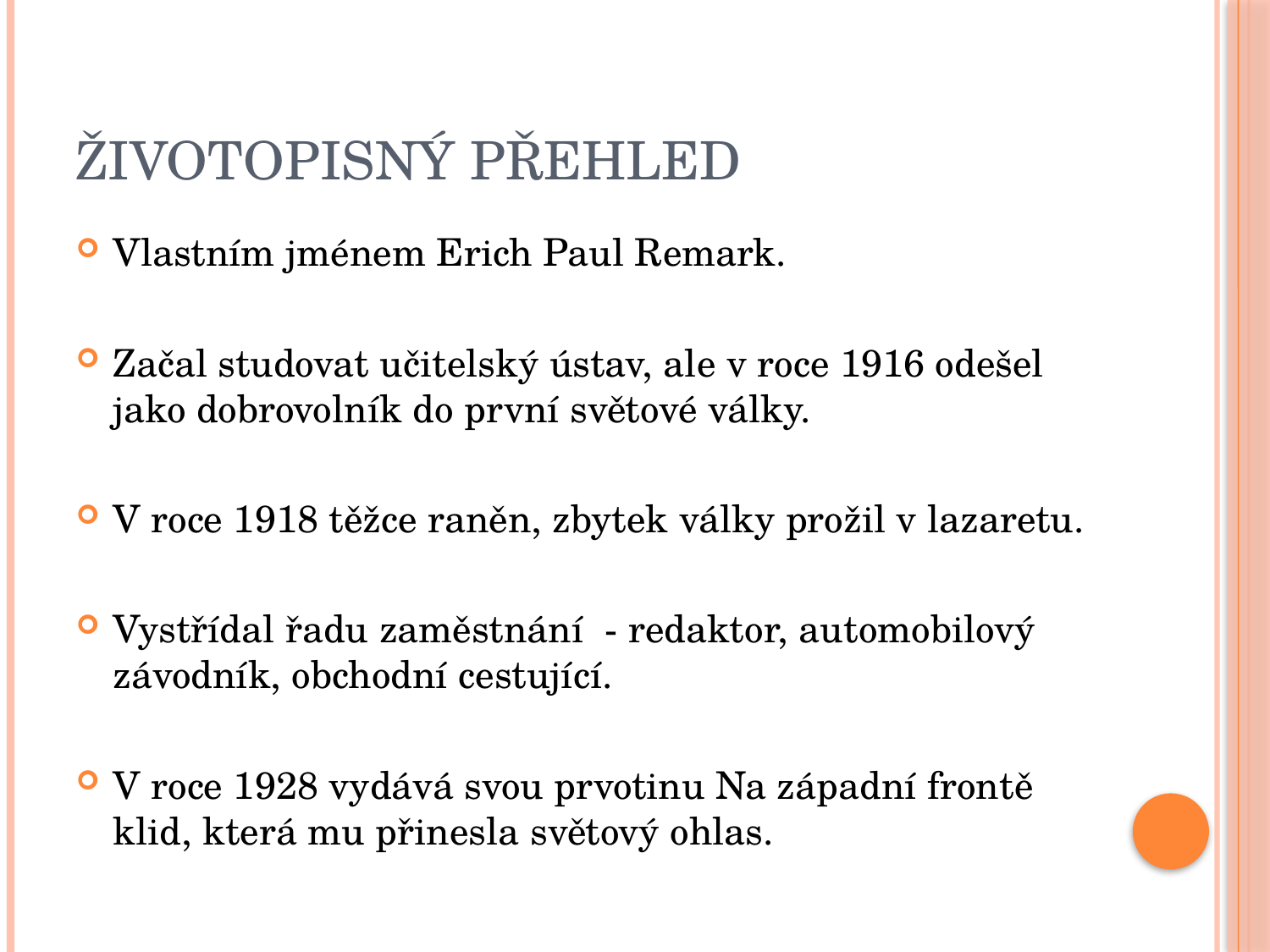

# Životopisný přehled
Vlastním jménem Erich Paul Remark.

Začal studovat učitelský ústav, ale v roce 1916 odešel jako dobrovolník do první světové války.

V roce 1918 těžce raněn, zbytek války prožil v lazaretu.

Vystřídal řadu zaměstnání  - redaktor, automobilový závodník, obchodní cestující.

V roce 1928 vydává svou prvotinu Na západní frontě klid, která mu přinesla světový ohlas.